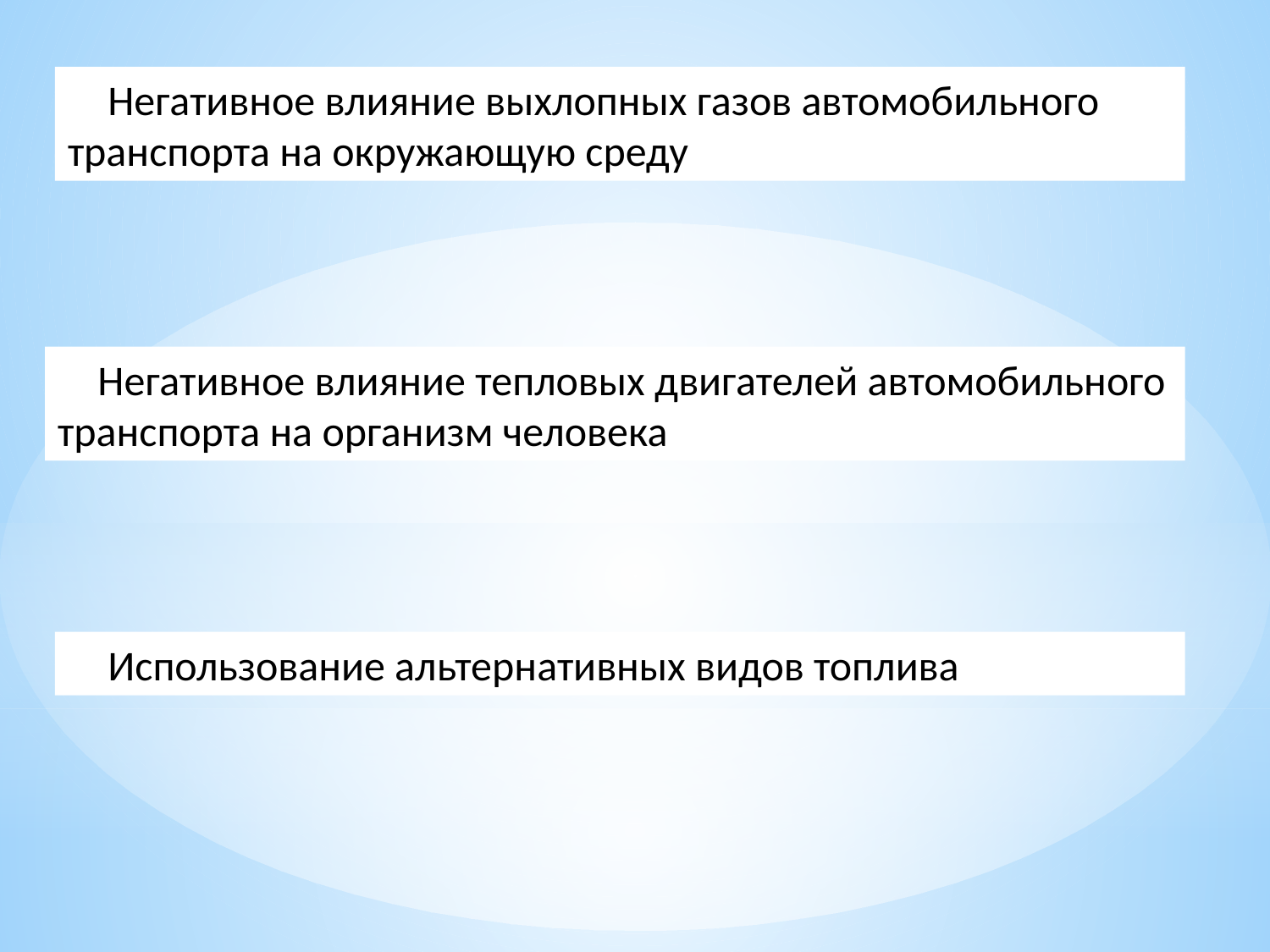

Негативное влияние выхлопных газов автомобильного транспорта на окружающую среду
Негативное влияние тепловых двигателей автомобильного транспорта на организм человека
Использование альтернативных видов топлива